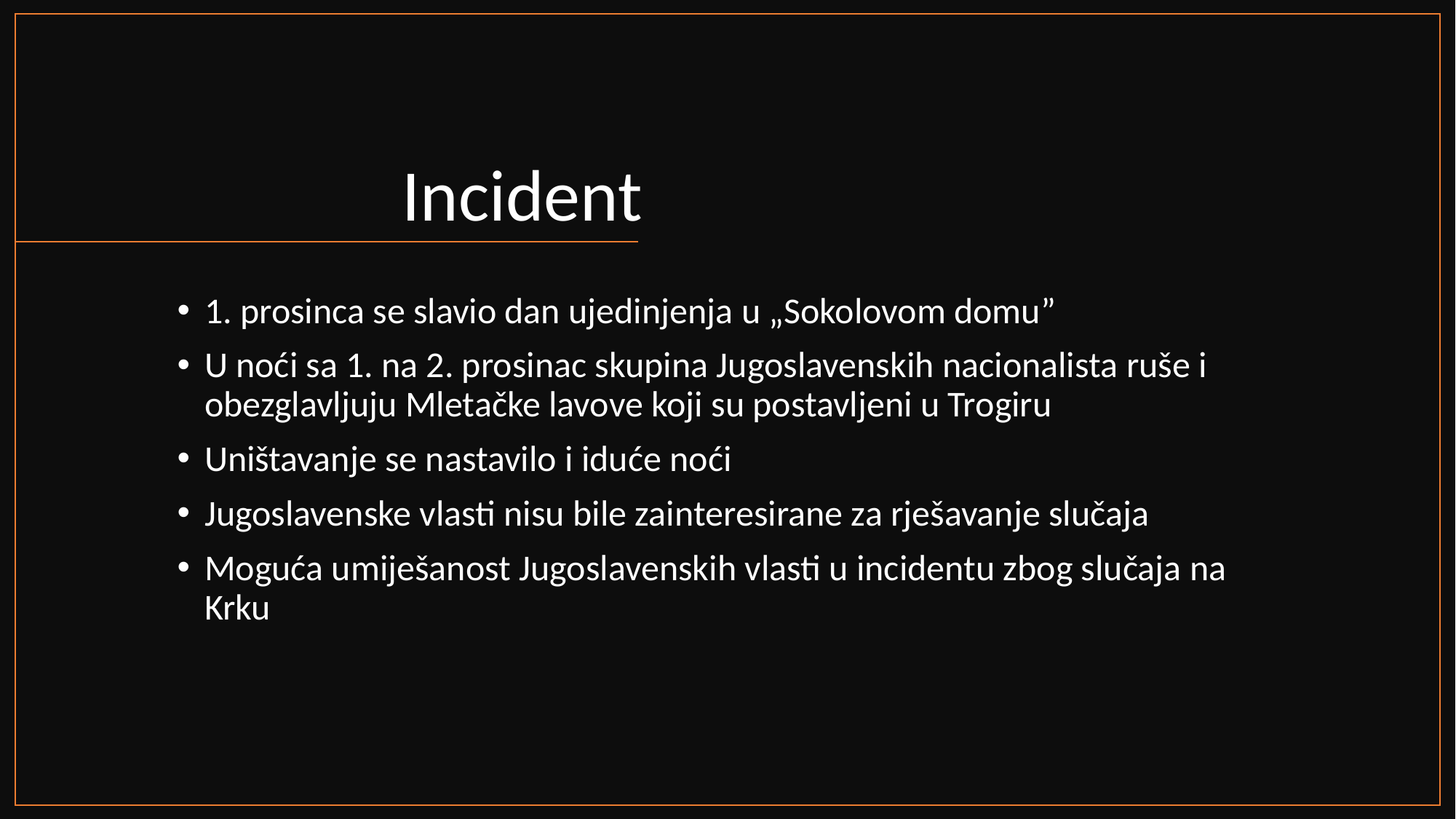

# Incident
1. prosinca se slavio dan ujedinjenja u „Sokolovom domu”
U noći sa 1. na 2. prosinac skupina Jugoslavenskih nacionalista ruše i obezglavljuju Mletačke lavove koji su postavljeni u Trogiru
Uništavanje se nastavilo i iduće noći
Jugoslavenske vlasti nisu bile zainteresirane za rješavanje slučaja
Moguća umiješanost Jugoslavenskih vlasti u incidentu zbog slučaja na Krku